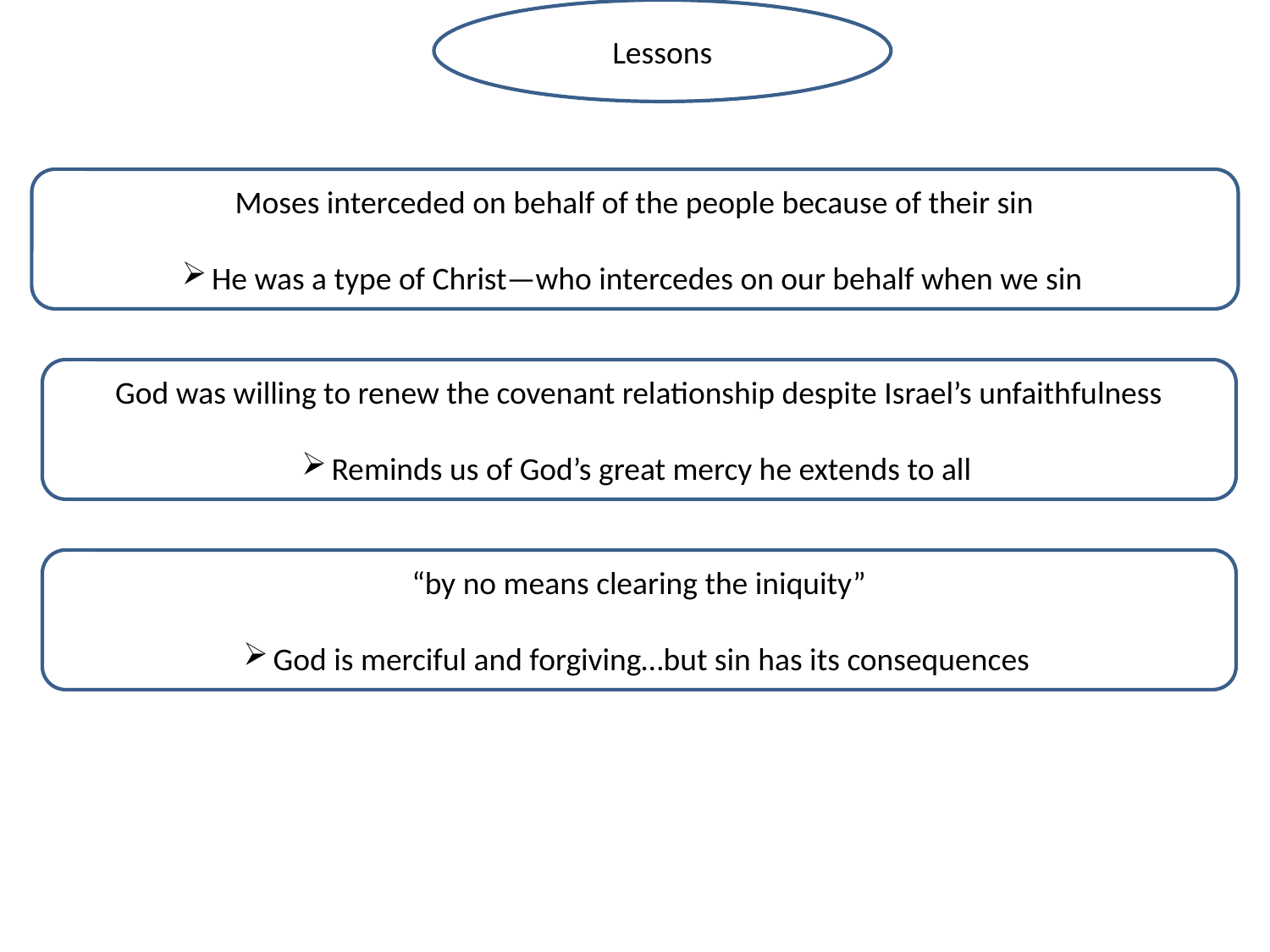

Lessons

Moses interceded on behalf of the people because of their sin

He was a type of Christ—who intercedes on our behalf when we sin

God was willing to renew the covenant relationship despite Israel’s unfaithfulness

Reminds us of God’s great mercy he extends to all
“by no means clearing the iniquity”

God is merciful and forgiving…but sin has its consequences